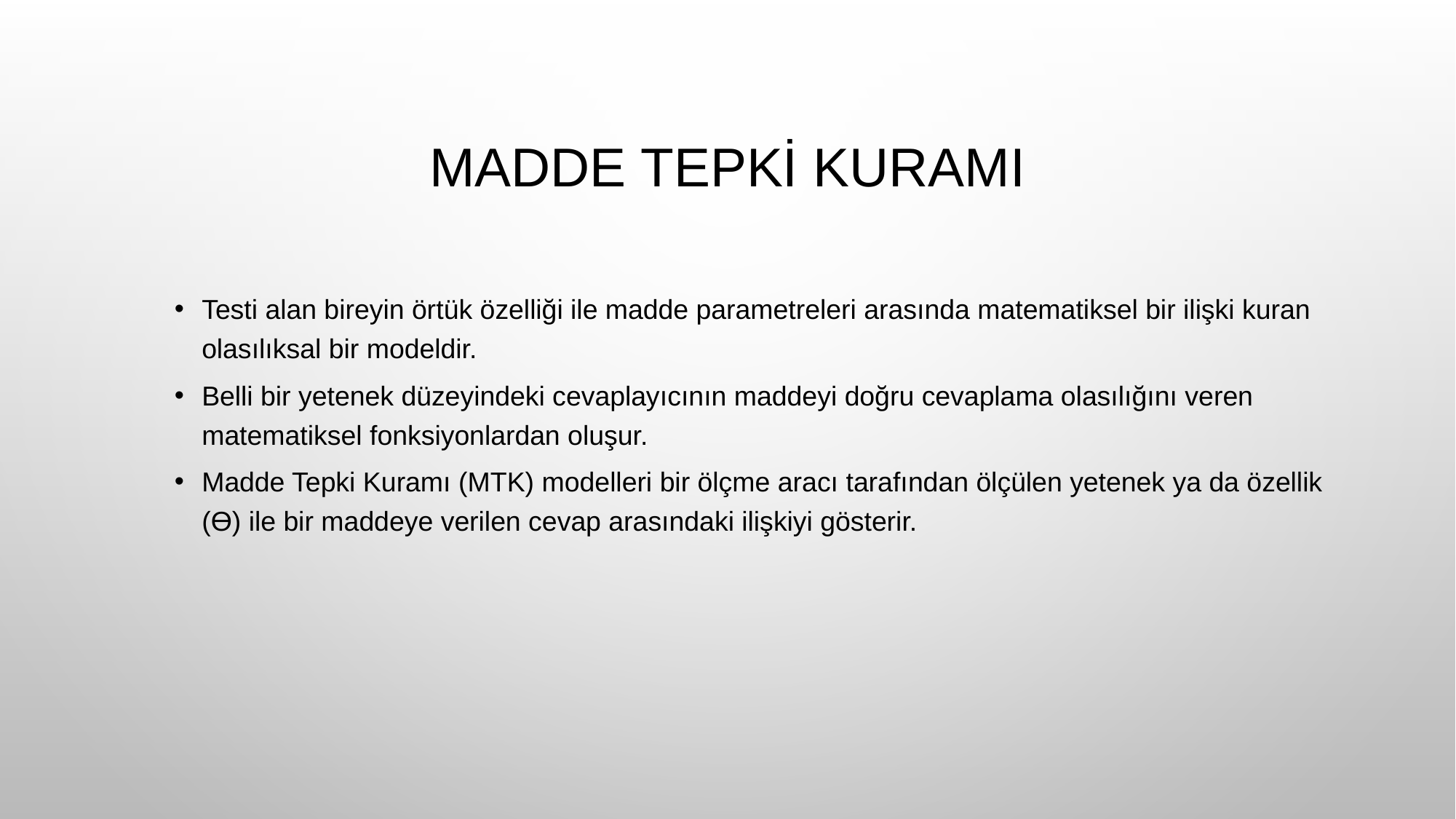

# Madde Tepki Kuramı

Testi alan bireyin örtük özelliği ile madde parametreleri arasında matematiksel bir ilişki kuran olasılıksal bir modeldir.
Belli bir yetenek düzeyindeki cevaplayıcının maddeyi doğru cevaplama olasılığını veren matematiksel fonksiyonlardan oluşur.
Madde Tepki Kuramı (MTK) modelleri bir ölçme aracı tarafından ölçülen yetenek ya da özellik (Ɵ) ile bir maddeye verilen cevap arasındaki ilişkiyi gösterir.